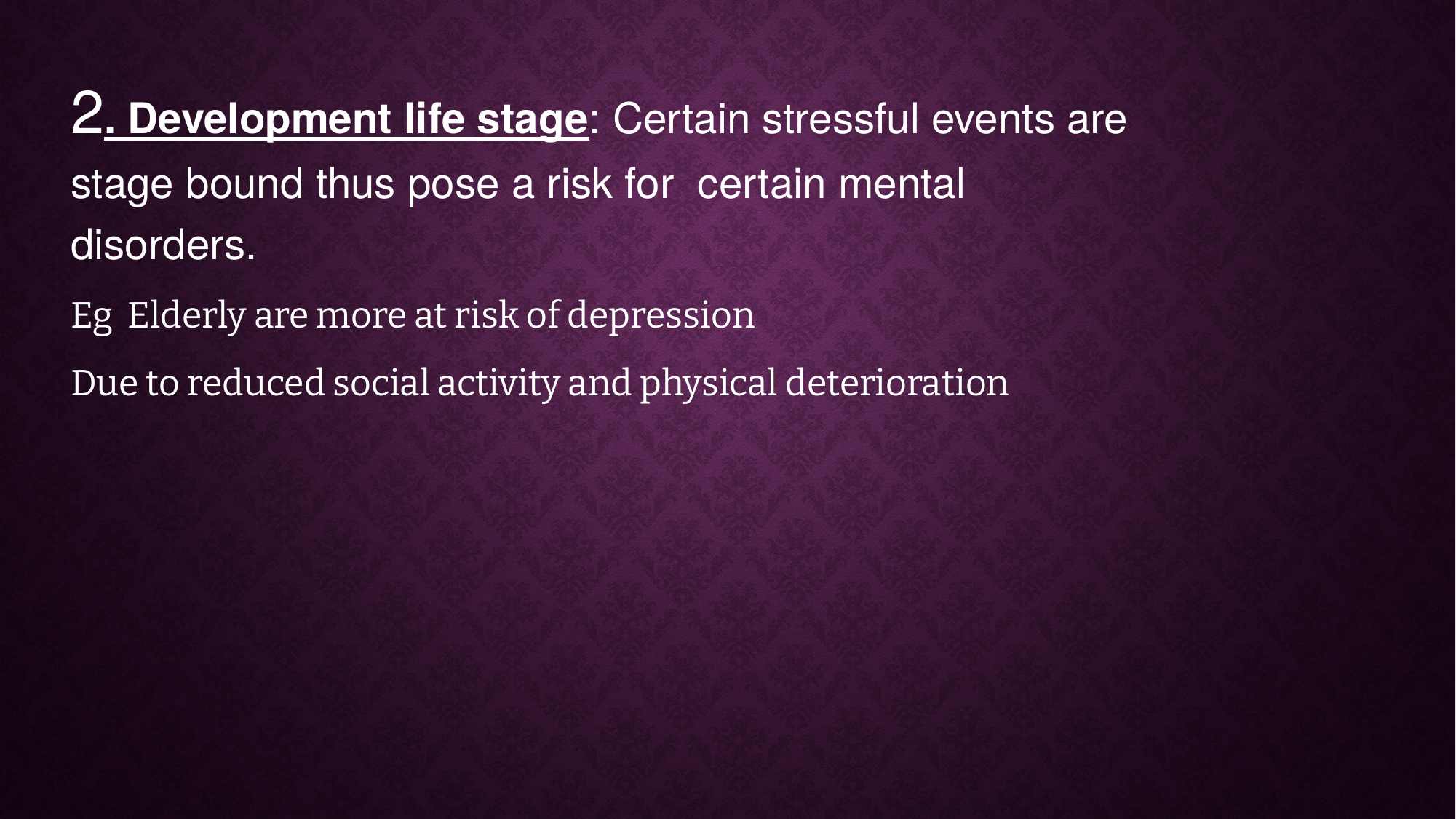

2. Development life stage: Certain stressful events are stage bound thus pose a risk for  certain mental disorders.
Eg  Elderly are more at risk of depression
Due to reduced social activity and physical deterioration